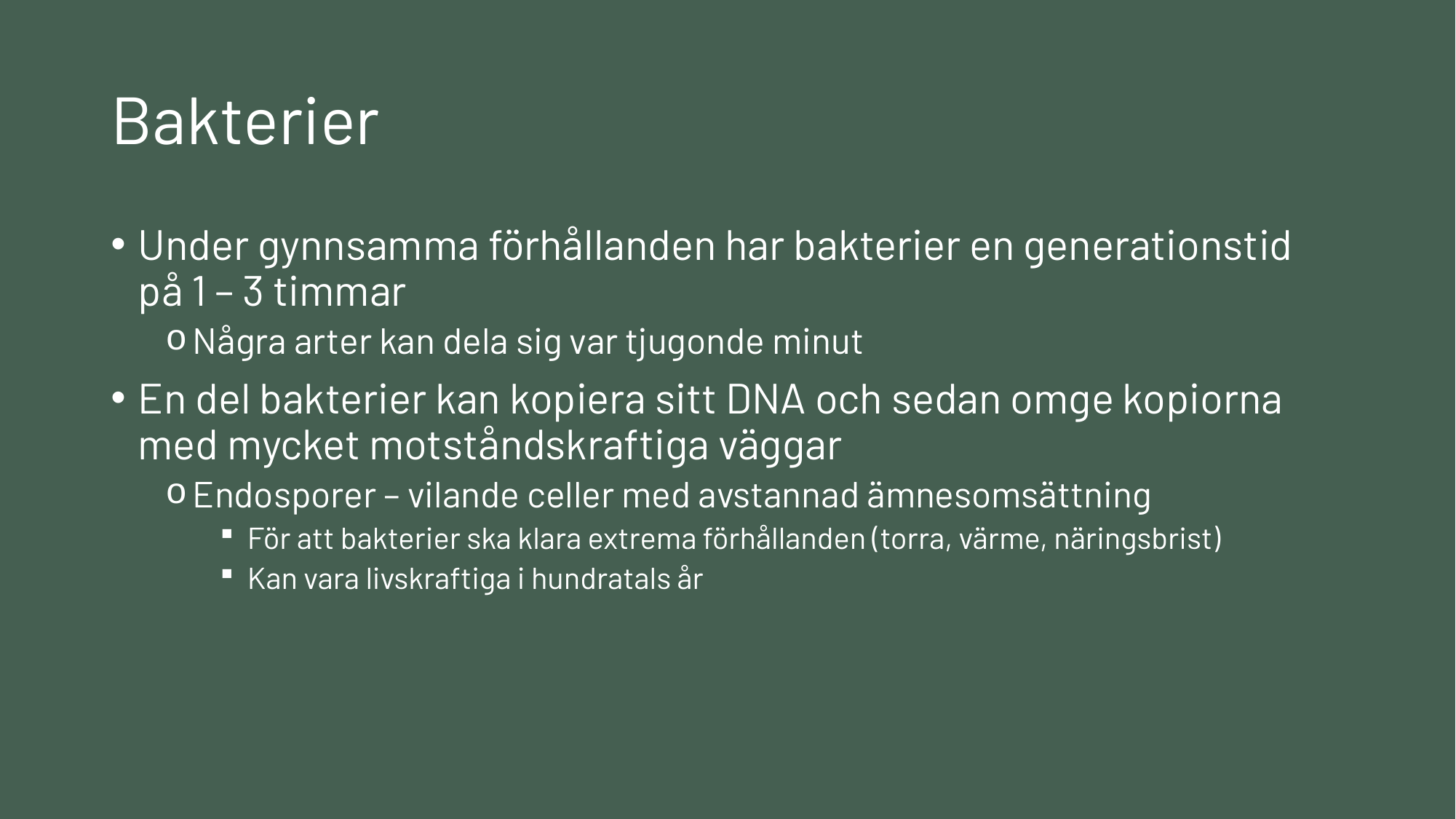

# Bakterier
Under gynnsamma förhållanden har bakterier en generationstid på 1 – 3 timmar
Några arter kan dela sig var tjugonde minut
En del bakterier kan kopiera sitt DNA och sedan omge kopiorna med mycket motståndskraftiga väggar
Endosporer – vilande celler med avstannad ämnesomsättning
För att bakterier ska klara extrema förhållanden (torra, värme, näringsbrist)
Kan vara livskraftiga i hundratals år